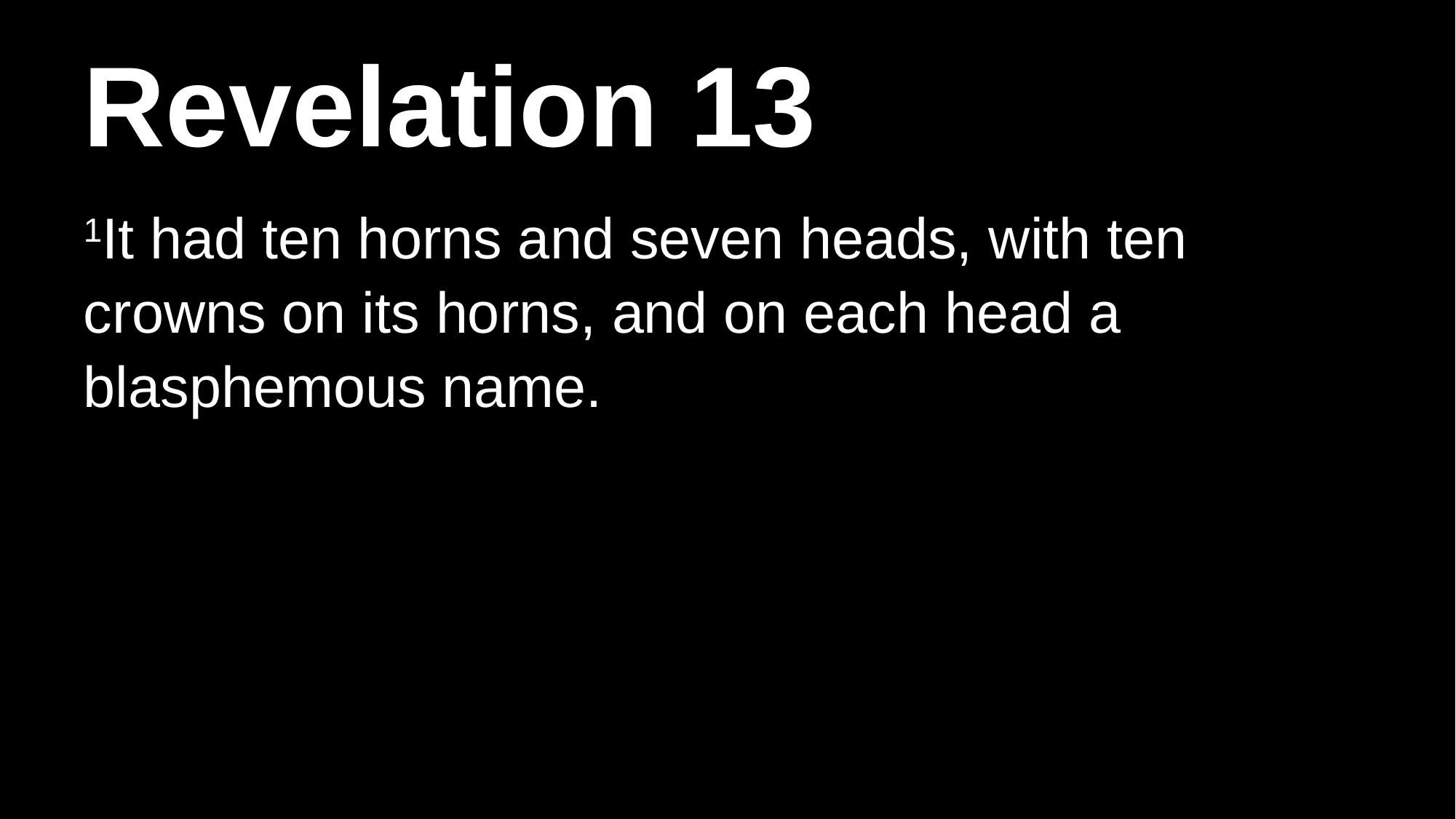

# Revelation 13
1It had ten horns and seven heads, with ten crowns on its horns, and on each head a blasphemous name.